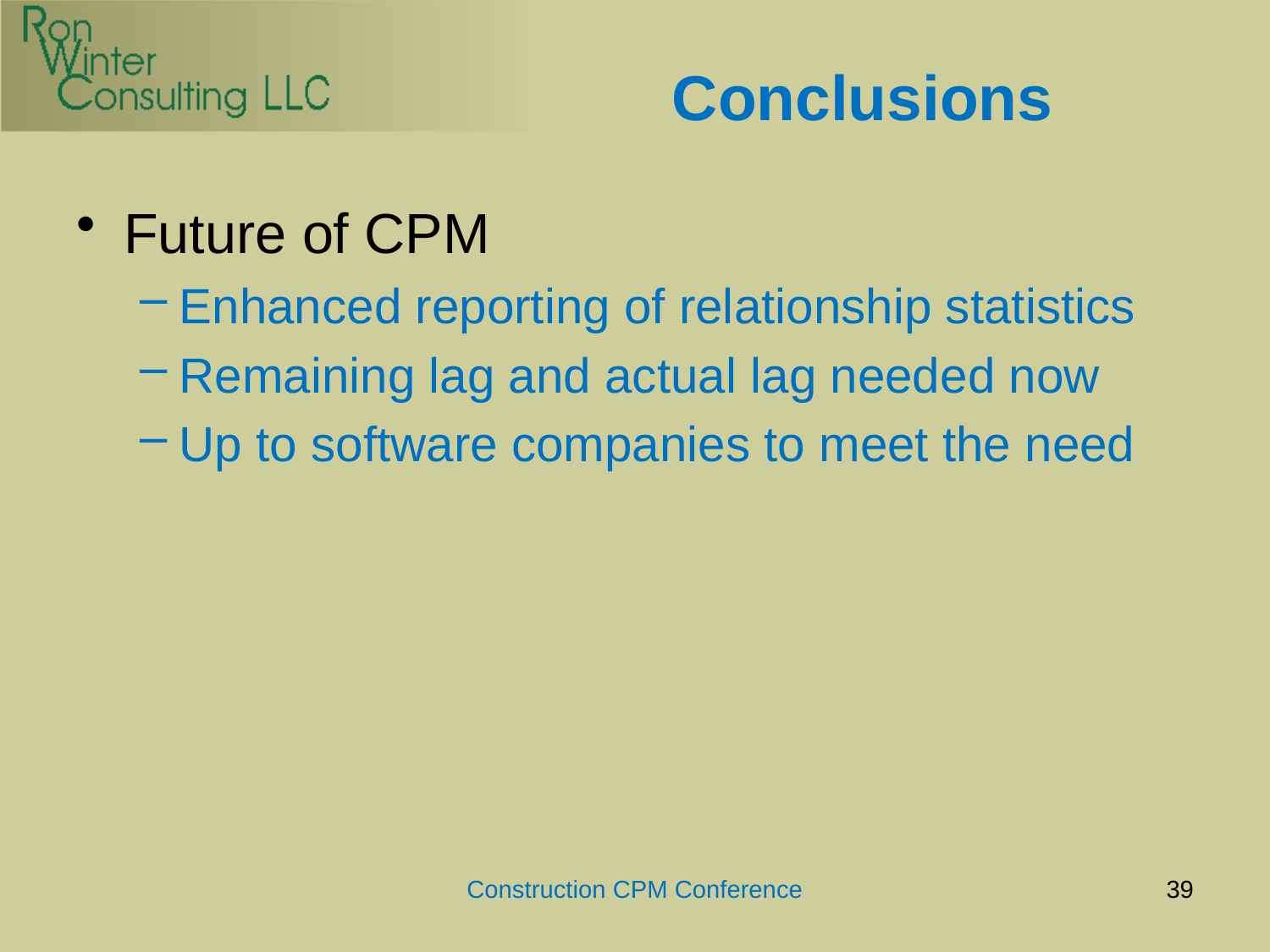

# Conclusions
Future of CPM
Enhanced reporting of relationship statistics
Remaining lag and actual lag needed now
Up to software companies to meet the need
Construction CPM Conference
39